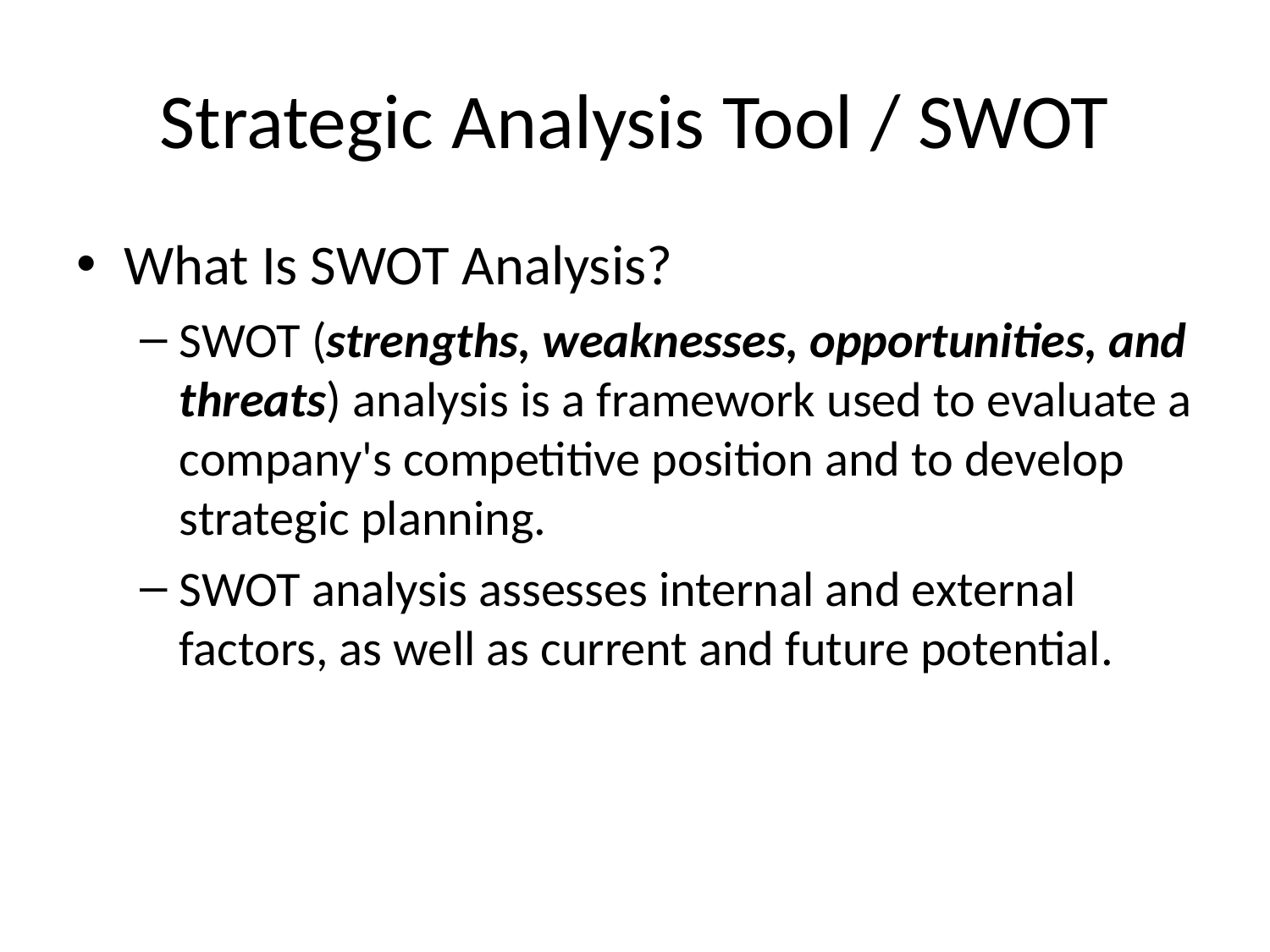

# Strategic Analysis Tool / SWOT
What Is SWOT Analysis?
SWOT (strengths, weaknesses, opportunities, and threats) analysis is a framework used to evaluate a company's competitive position and to develop strategic planning.
SWOT analysis assesses internal and external factors, as well as current and future potential.